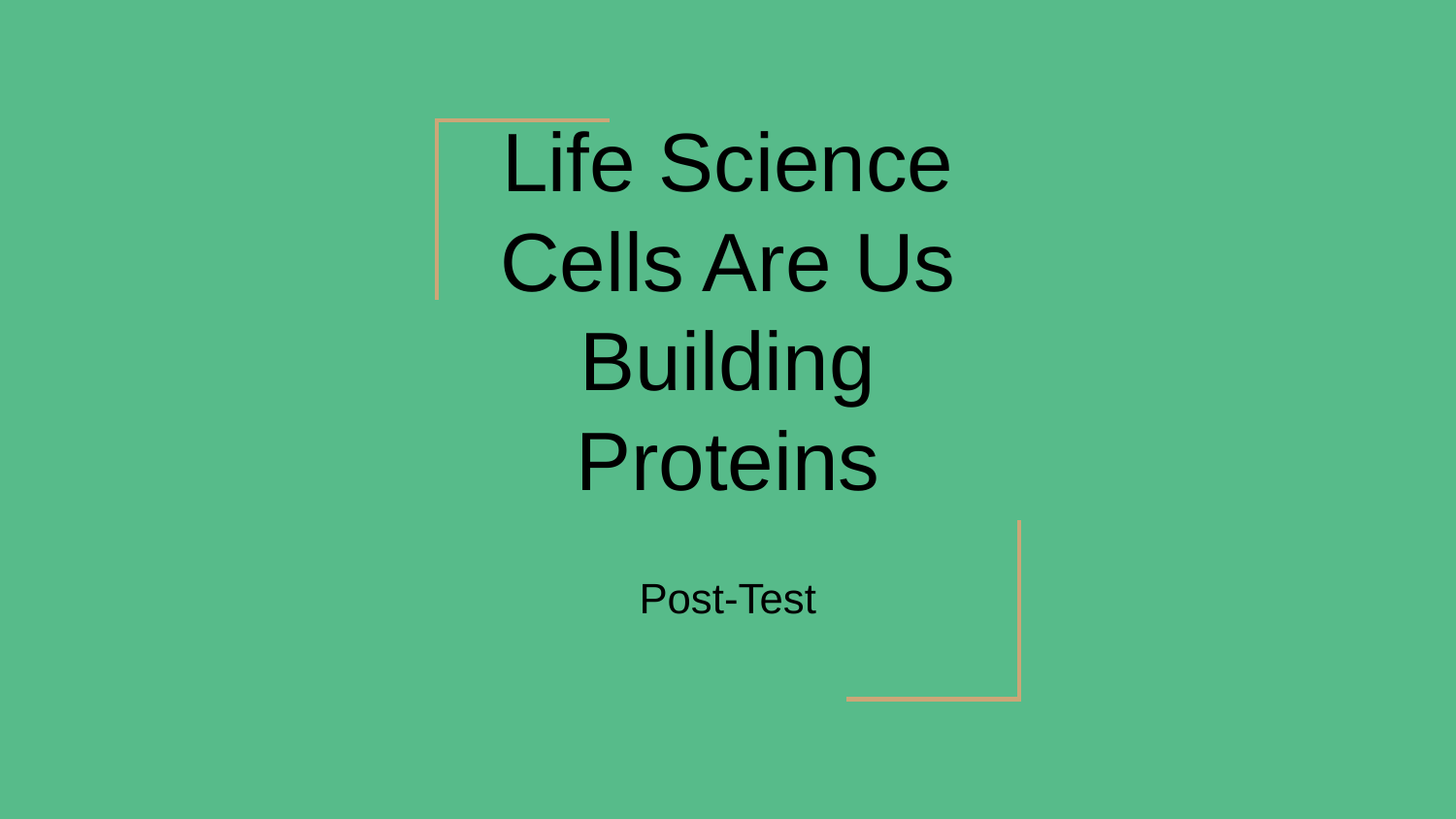

# Life Science
Cells Are Us Building Proteins
Post-Test